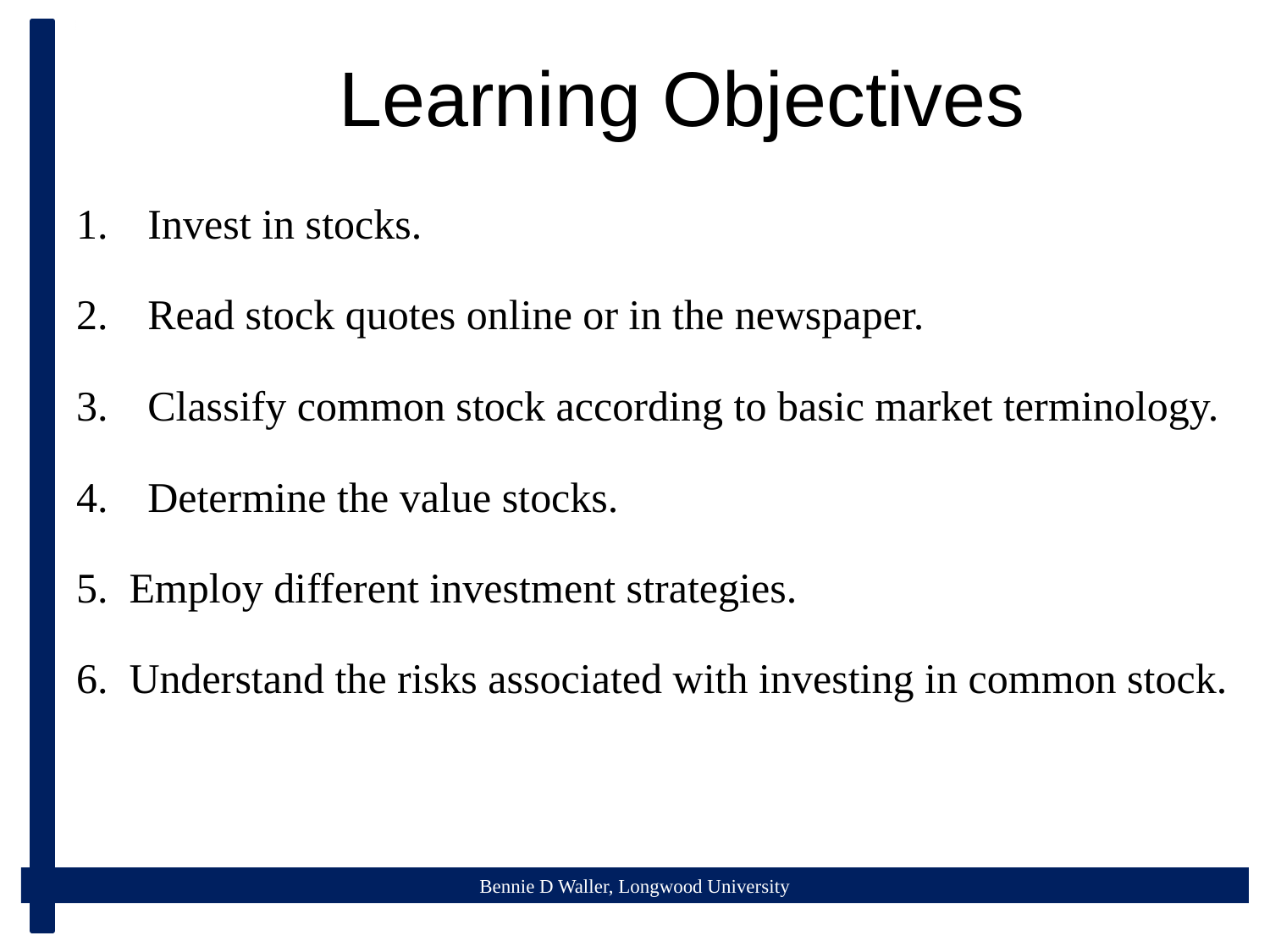

# Learning Objectives
Invest in stocks.
Read stock quotes online or in the newspaper.
Classify common stock according to basic market terminology.
Determine the value stocks.
5.  Employ different investment strategies.
6.  Understand the risks associated with investing in common stock.